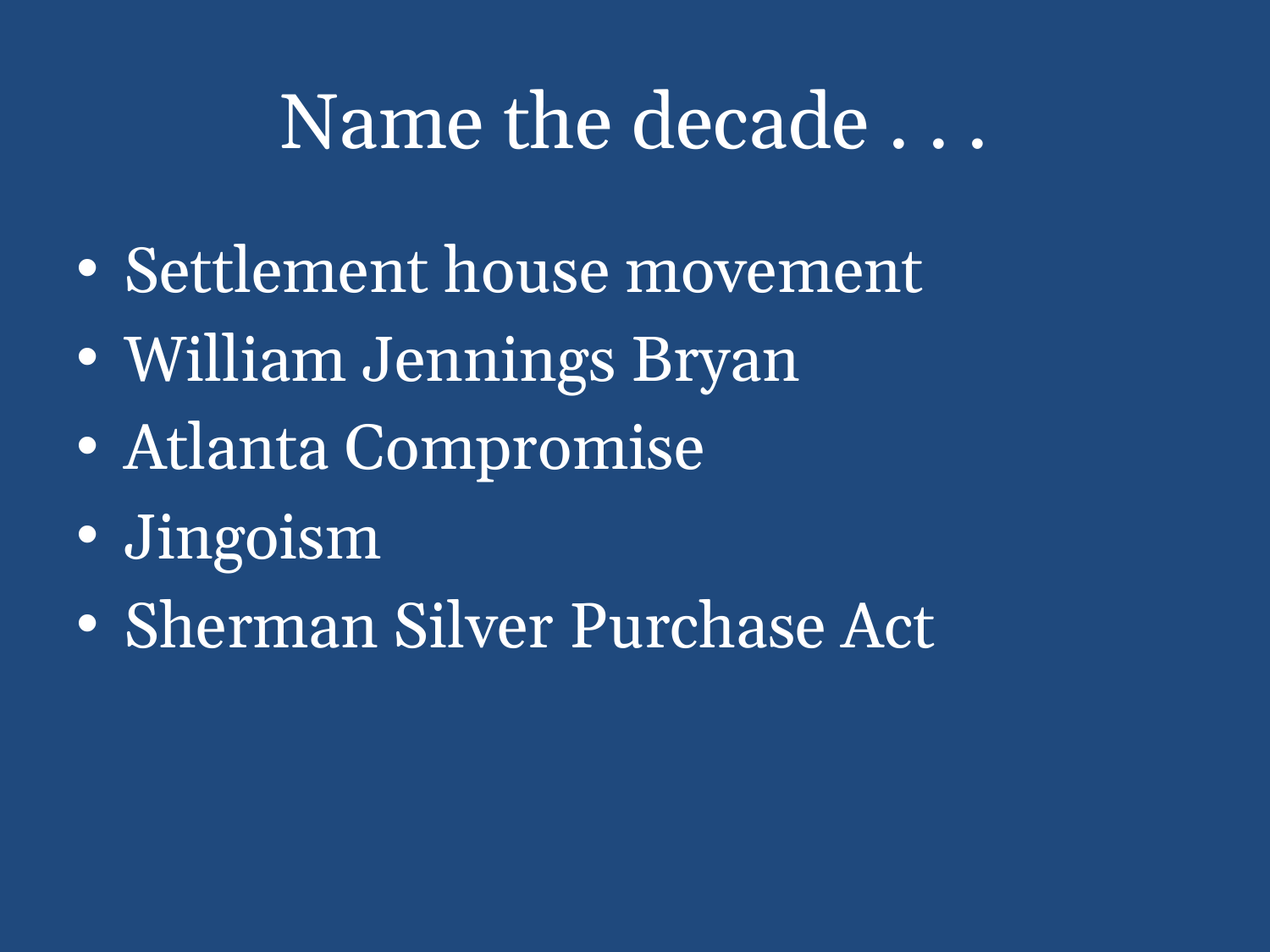

# Name the decade . . .
Settlement house movement
William Jennings Bryan
Atlanta Compromise
Jingoism
Sherman Silver Purchase Act